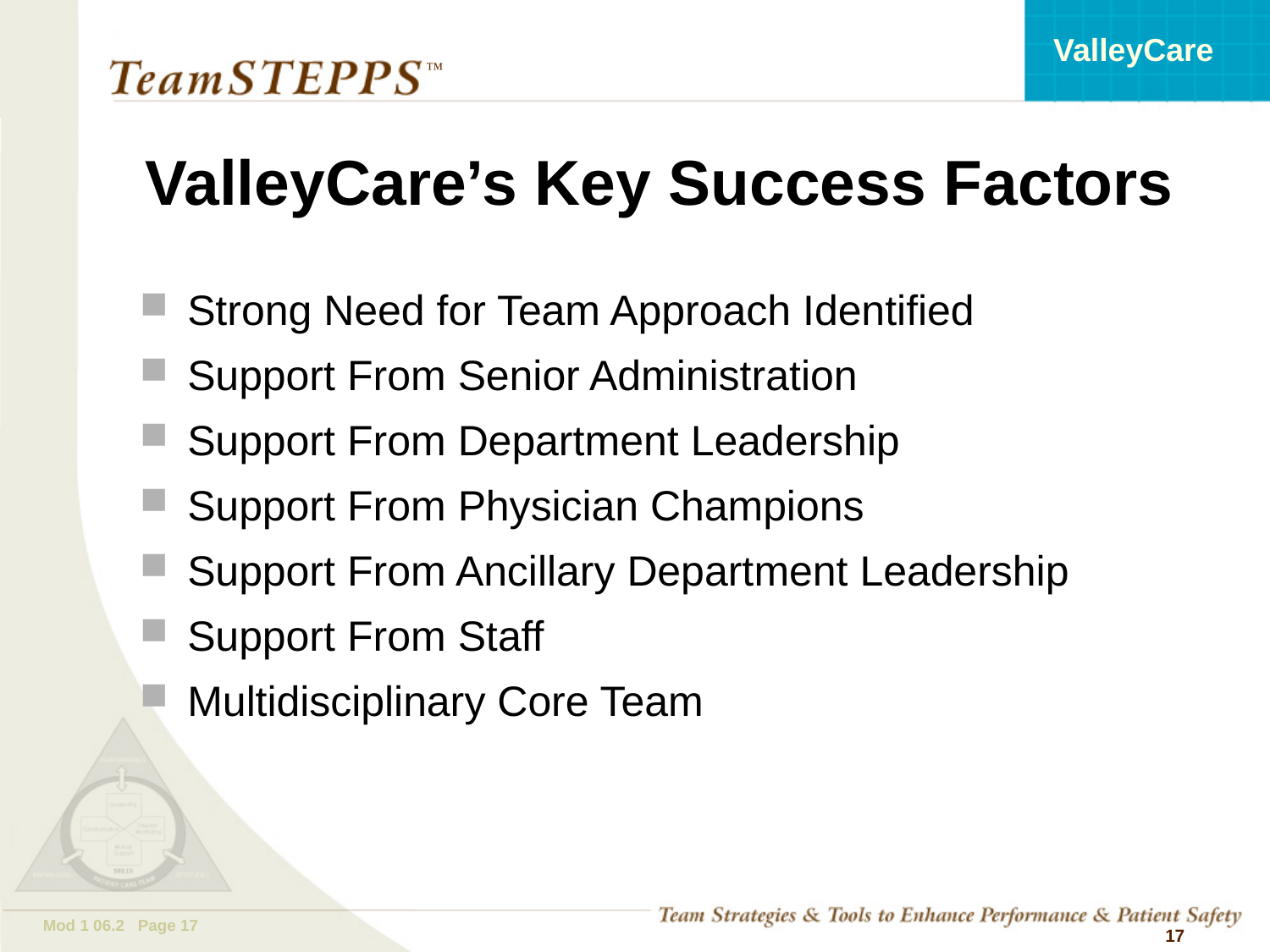

# ValleyCare’s Key Success Factors
Strong Need for Team Approach Identified
Support From Senior Administration
Support From Department Leadership
Support From Physician Champions
Support From Ancillary Department Leadership
Support From Staff
Multidisciplinary Core Team
 17